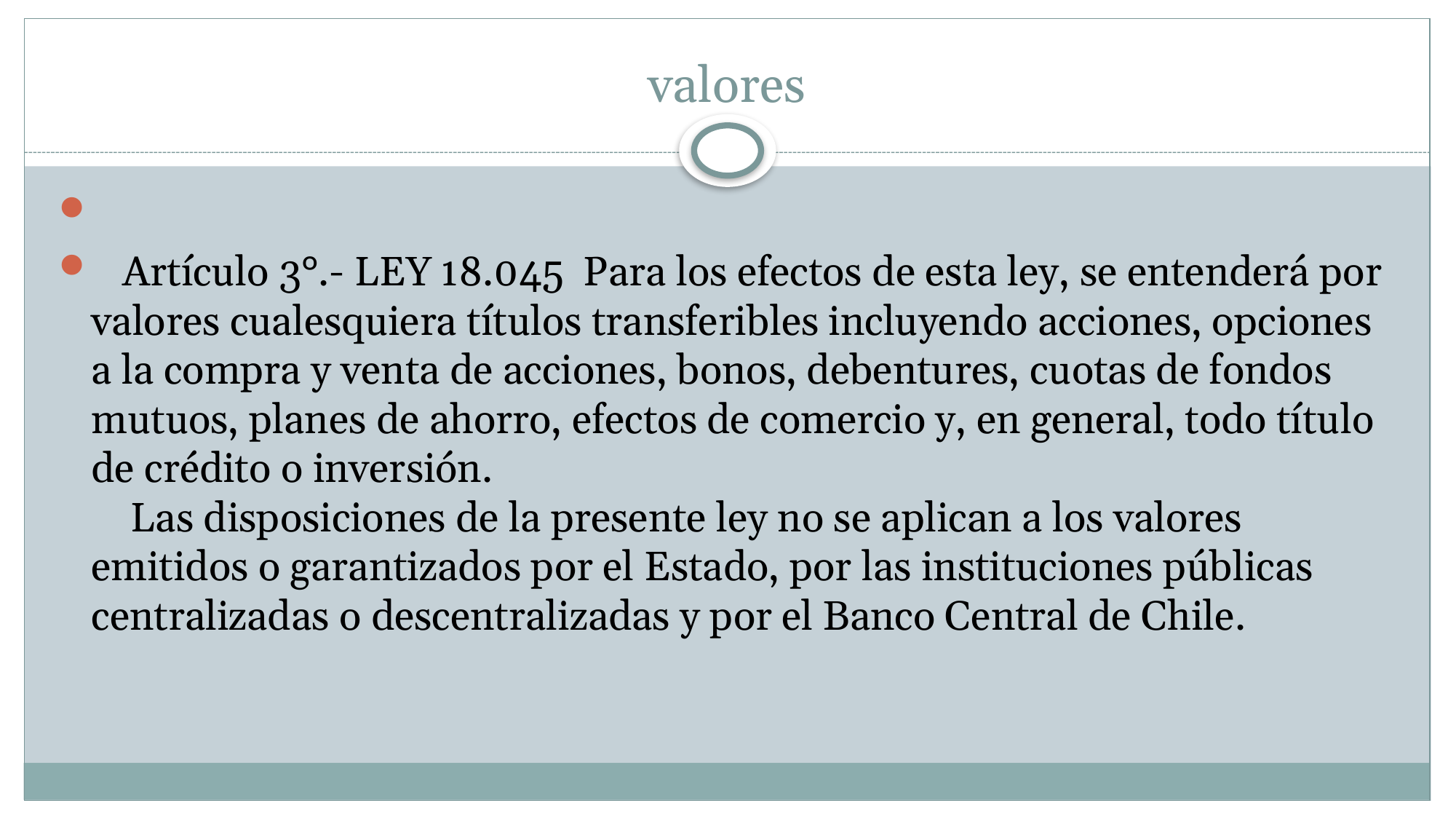

# valores

   Artículo 3°.- LEY 18.045  Para los efectos de esta ley, se entenderá por valores cualesquiera títulos transferibles incluyendo acciones, opciones a la compra y venta de acciones, bonos, debentures, cuotas de fondos mutuos, planes de ahorro, efectos de comercio y, en general, todo título de crédito o inversión.
    Las disposiciones de la presente ley no se aplican a los valores emitidos o garantizados por el Estado, por las instituciones públicas centralizadas o descentralizadas y por el Banco Central de Chile.